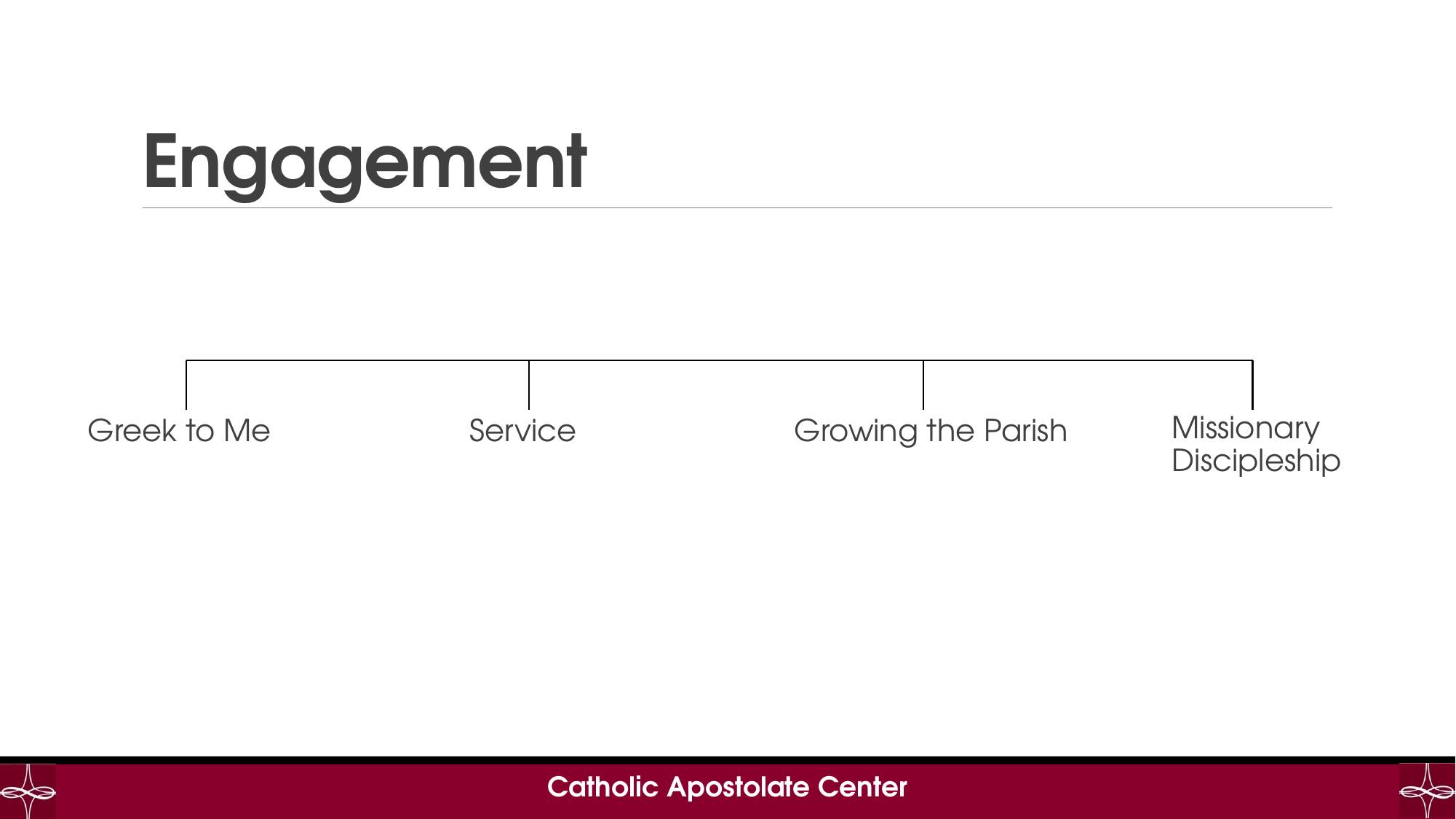

# Engagement
Missionary Discipleship
Service
Greek to Me
Growing the Parish